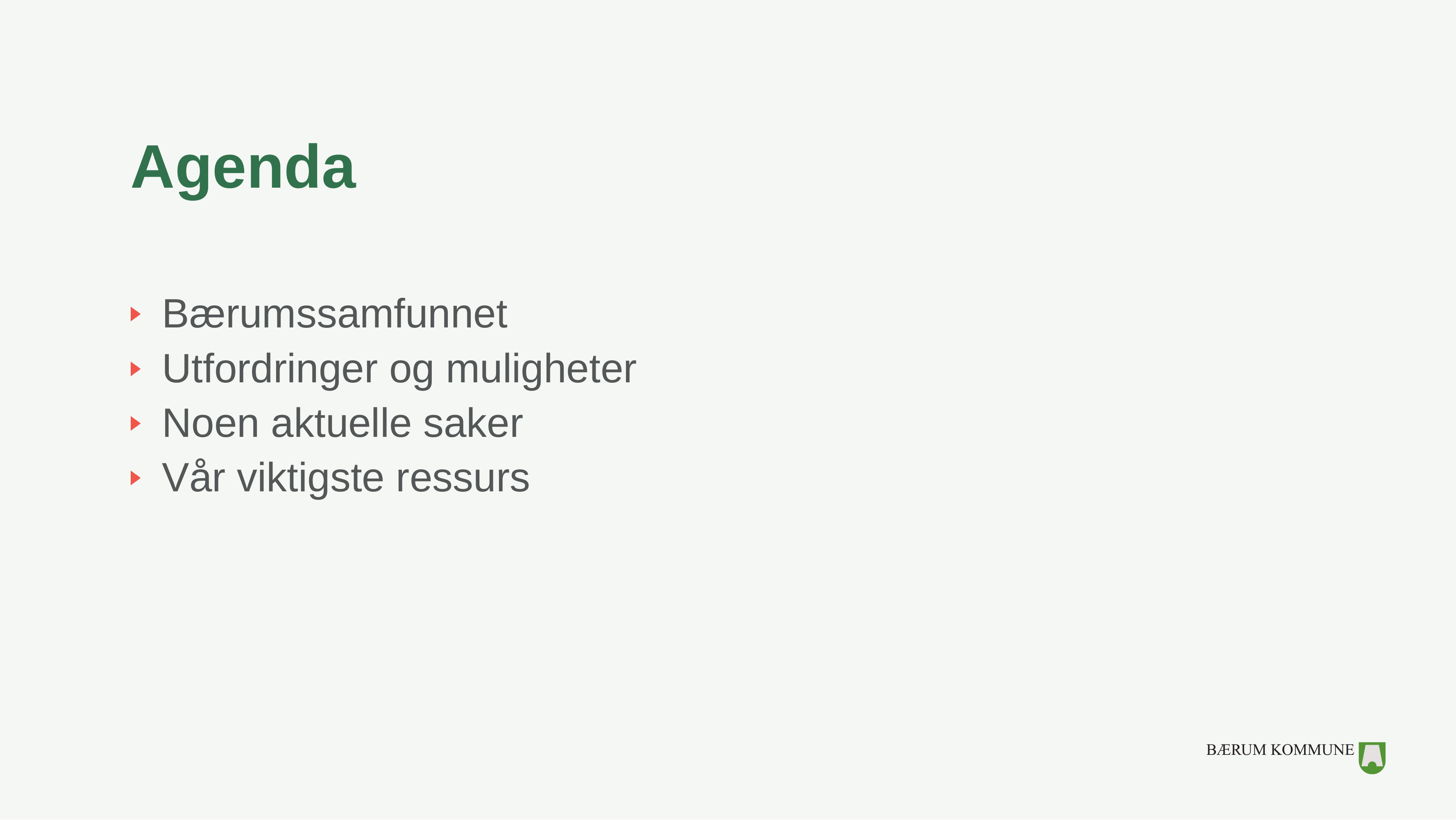

# Agenda
Bærumssamfunnet
Utfordringer og muligheter
Noen aktuelle saker
Vår viktigste ressurs